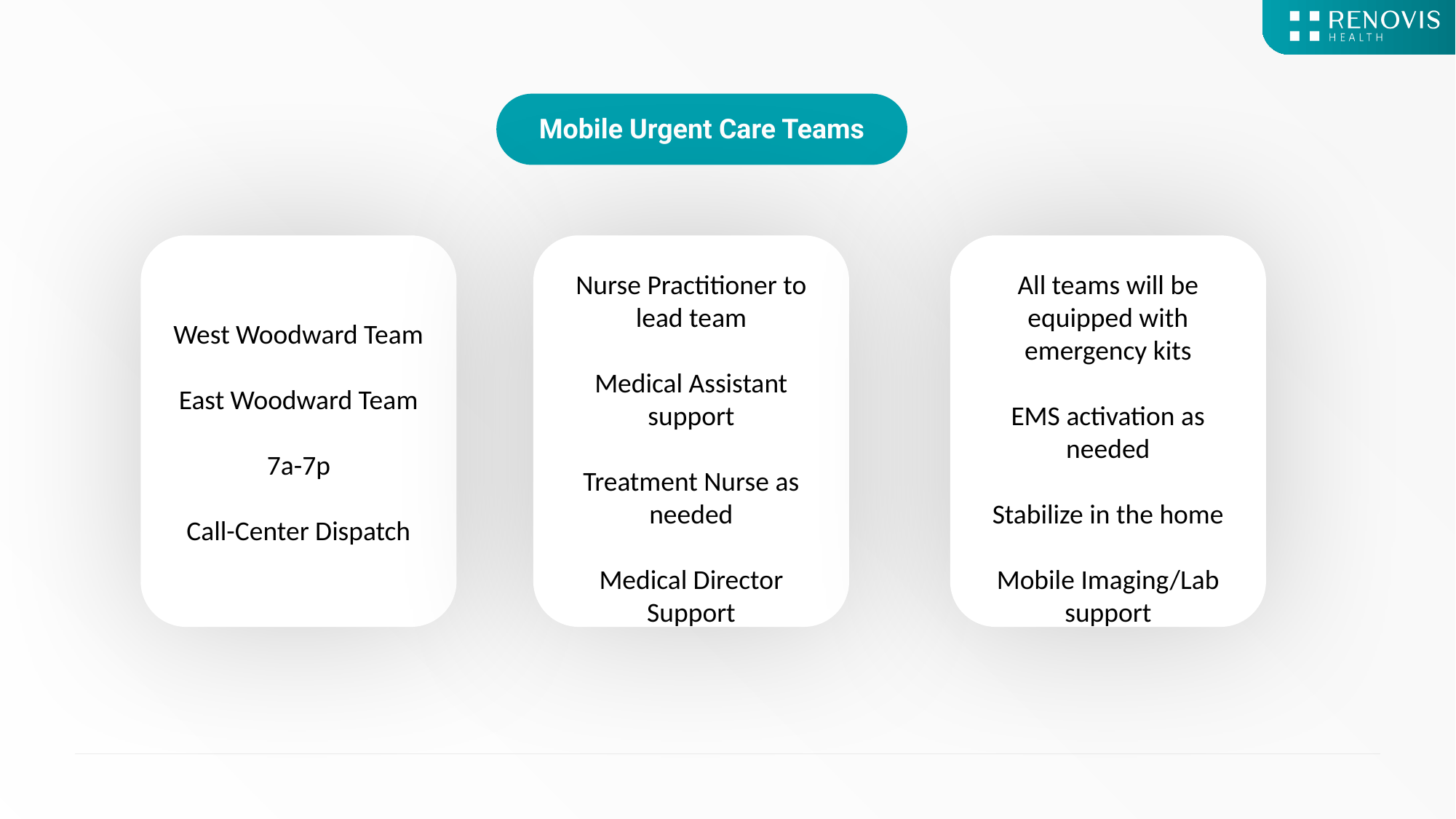

Mobile Urgent Care Teams

Nurse Practitioner to lead team

Medical Assistant support

Treatment Nurse as needed

Medical Director Support

All teams will be equipped with emergency kits

EMS activation as needed

Stabilize in the home

Mobile Imaging/Lab support

West Woodward Team

East Woodward Team

7a-7p

Call-Center Dispatch